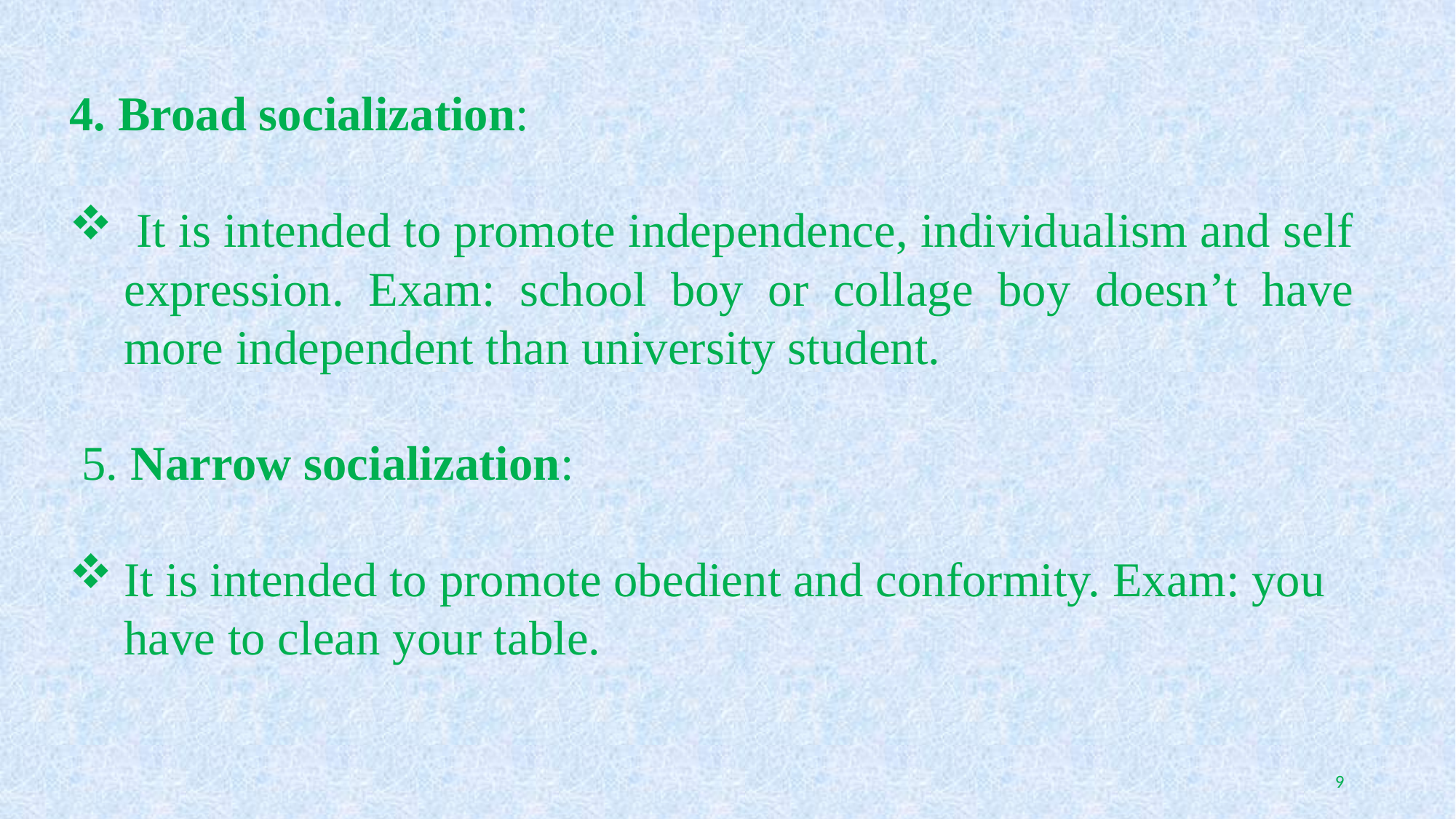

4. Broad socialization:

 It is intended to promote independence, individualism and self expression. Exam: school boy or collage boy doesn’t have more independent than university student.
 5. Narrow socialization:

It is intended to promote obedient and conformity. Exam: you have to clean your table.
9